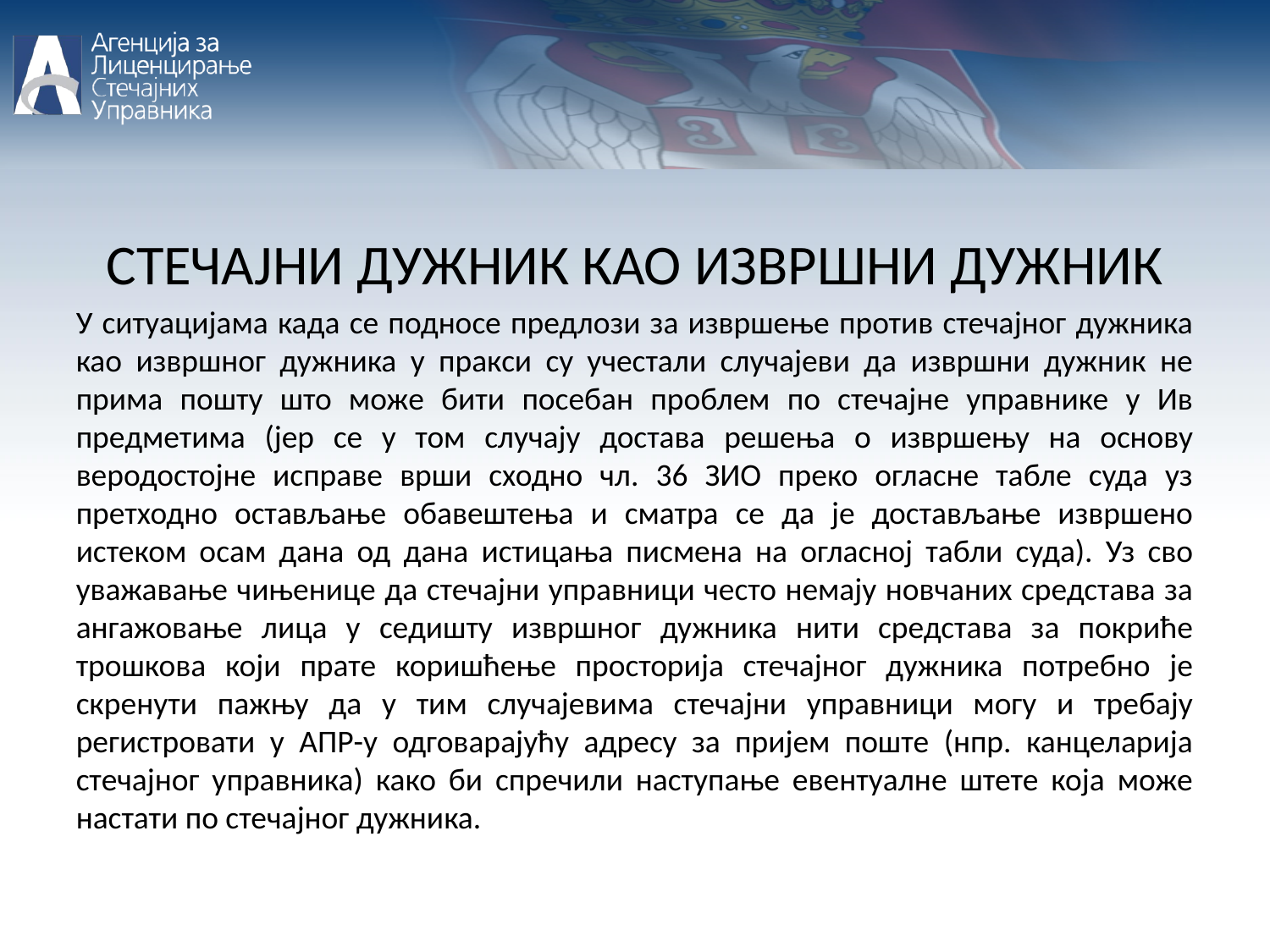

СТЕЧАЈНИ ДУЖНИК КАО ИЗВРШНИ ДУЖНИК
У ситуацијама када се подносе предлози за извршење против стечајног дужника као извршног дужника у пракси су учестали случајеви да извршни дужник не прима пошту што може бити посебан проблем по стечајне управнике у Ив предметима (јер се у том случају достава решења о извршењу на основу веродостојне исправе врши сходно чл. 36 ЗИО преко огласне табле суда уз претходно остављање обавештења и сматра се да је достављање извршено истеком осам дана од дана истицања писмена на огласној табли суда). Уз сво уважавање чињенице да стечајни управници често немају новчаних средстава за ангажовање лица у седишту извршног дужника нити средстава за покриће трошкова који прате коришћење просторија стечајног дужника потребно је скренути пажњу да у тим случајевима стечајни управници могу и требају регистровати у АПР-у одговарајућу адресу за пријем поште (нпр. канцеларија стечајног управника) како би спречили наступање евентуалне штете која може настати по стечајног дужника.